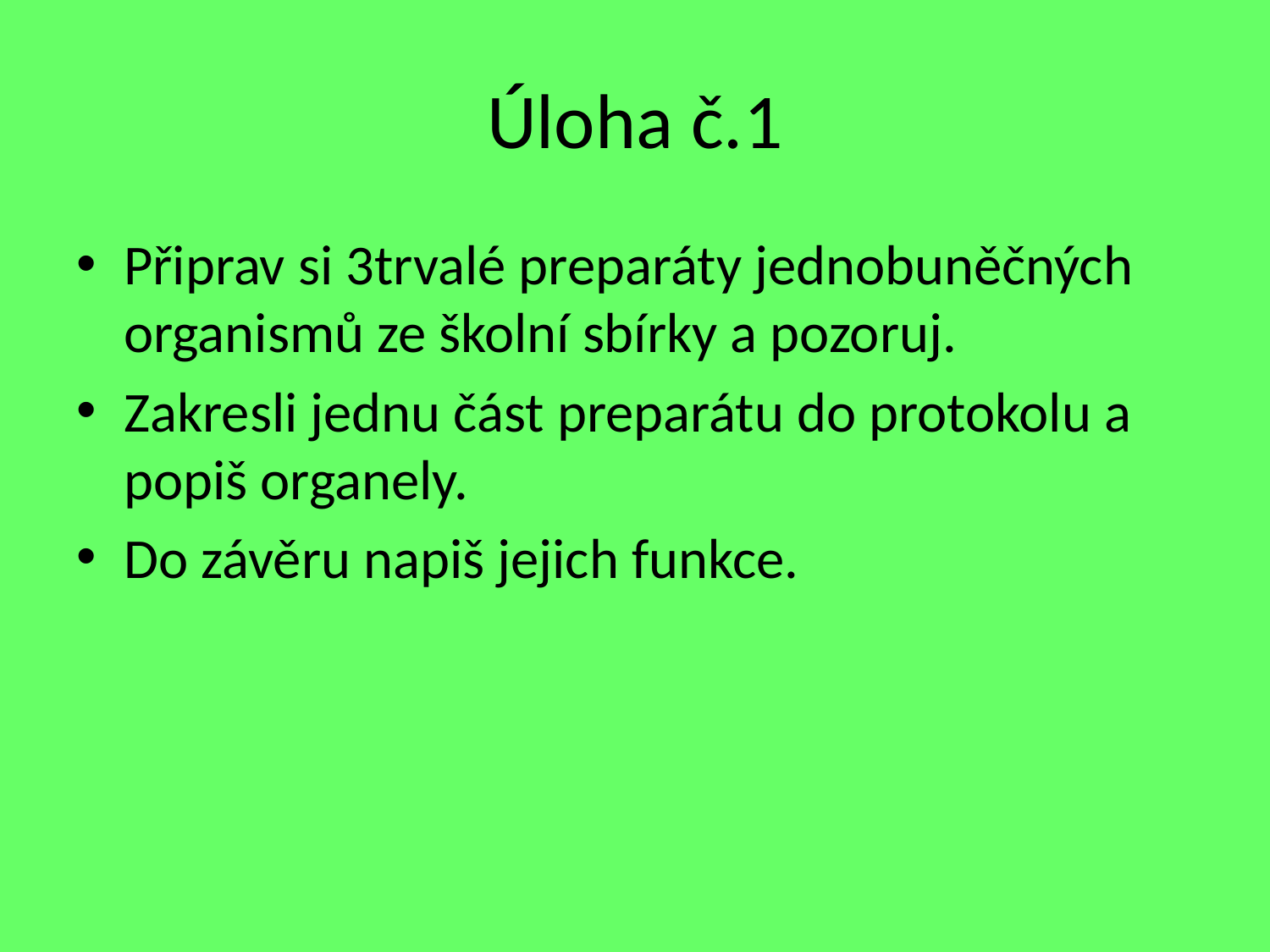

# Úloha č.1
Připrav si 3trvalé preparáty jednobuněčných organismů ze školní sbírky a pozoruj.
Zakresli jednu část preparátu do protokolu a popiš organely.
Do závěru napiš jejich funkce.